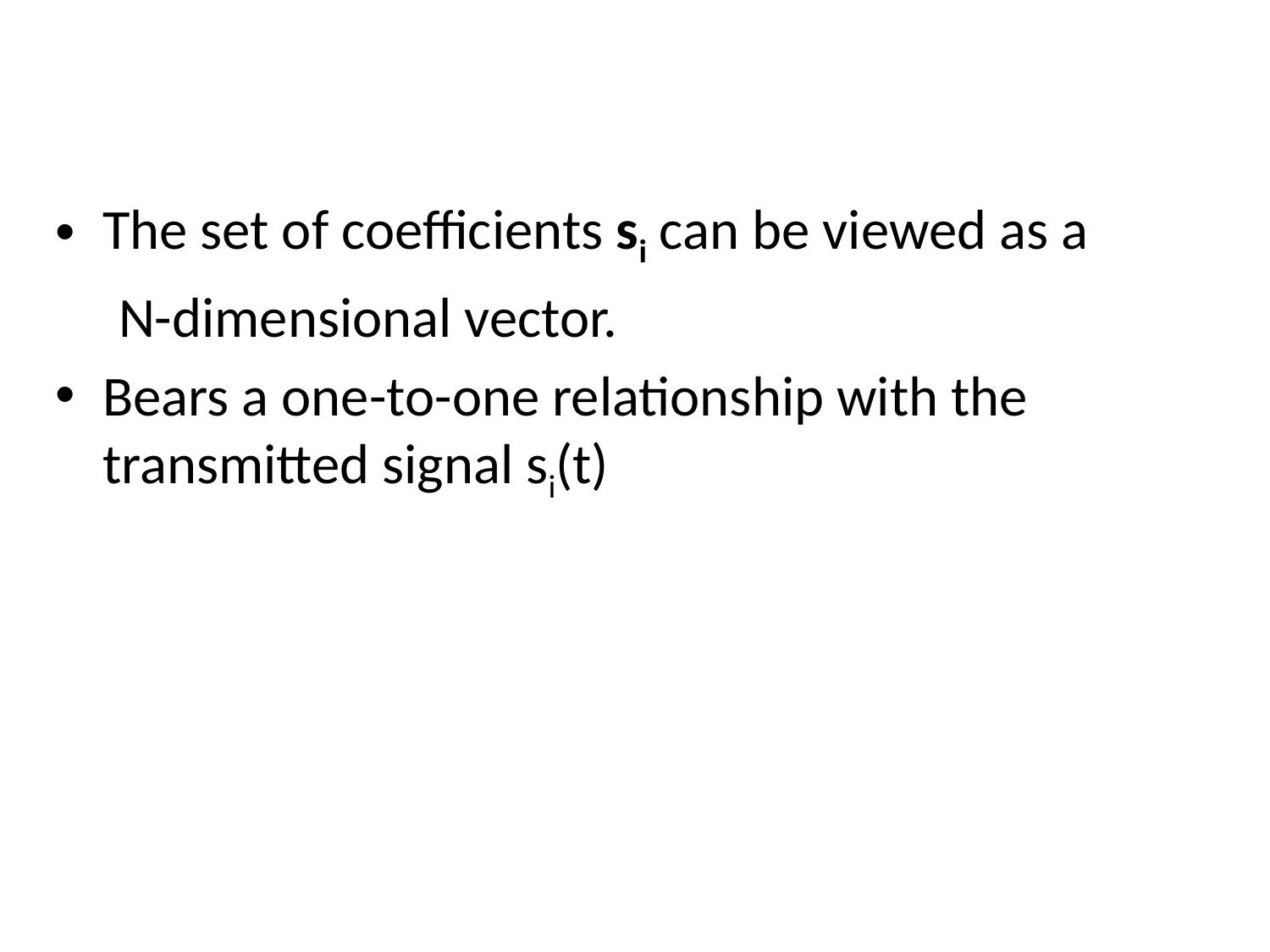

The set of coefficients si can be viewed as a
     N-dimensional vector.
Bears a one-to-one relationship with the transmitted signal si(t)